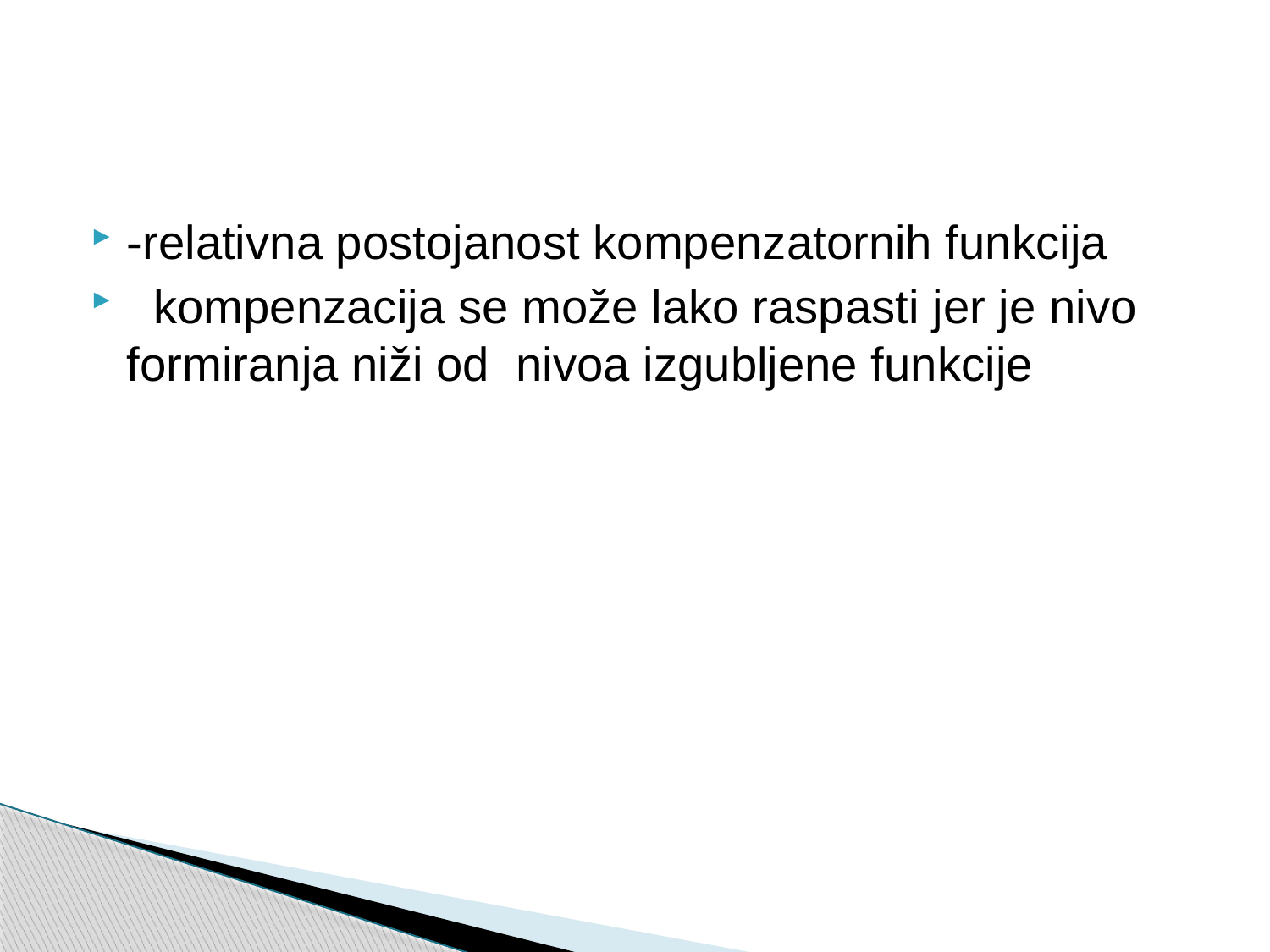

#
-relativna postojanost kompenzatornih funkcija
  kompenzacija se može lako raspasti jer je nivo formiranja niži od  nivoa izgubljene funkcije